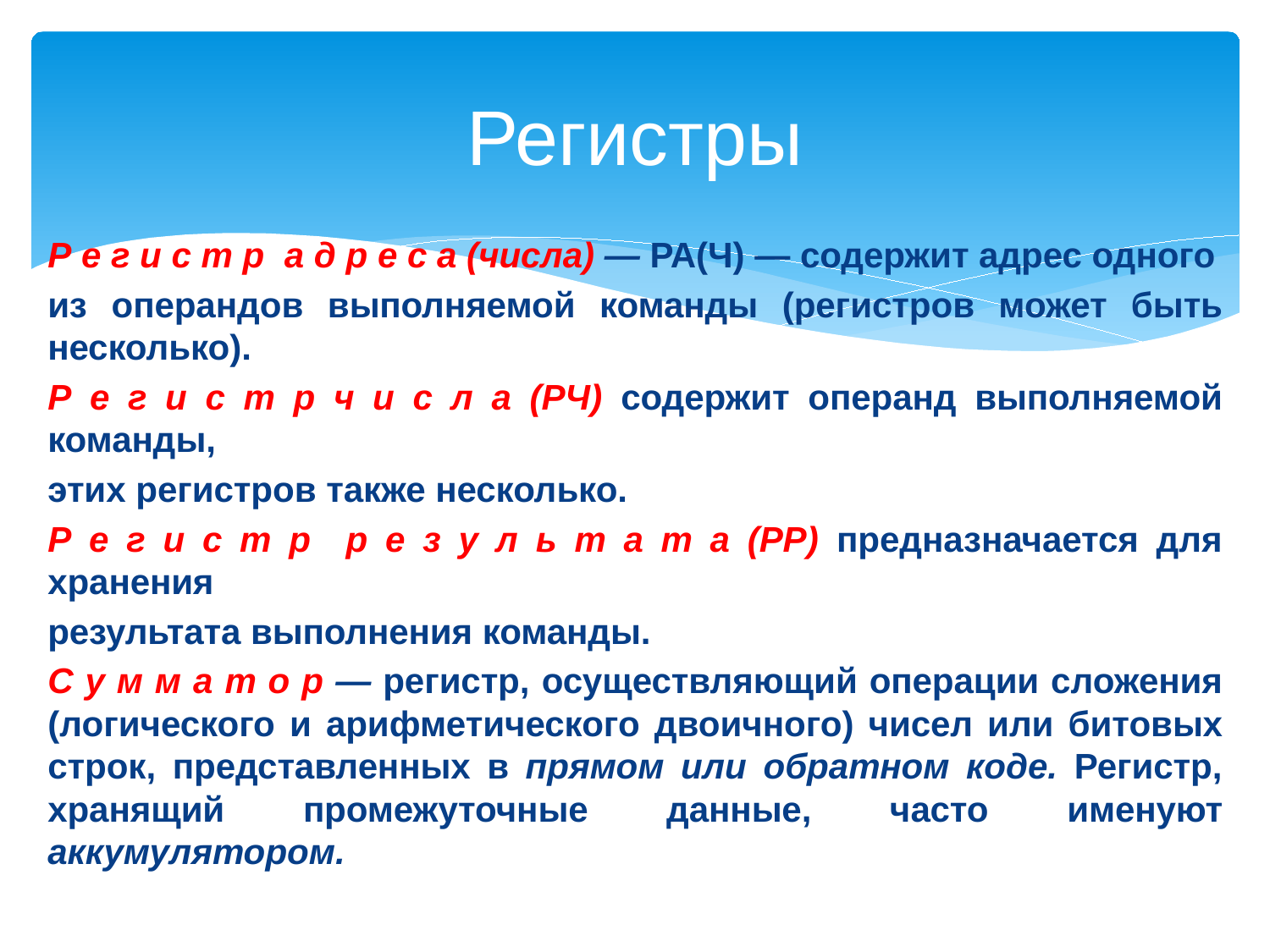

# Регистры
Р е г и с т р  а д р е с а (числа) — РА(Ч) — содержит адрес одного
из операндов выполняемой команды (регистров может быть несколько).
Р е г и с т р ч и с л а (РЧ) содержит операнд выполняемой команды,
этих регистров также несколько.
Р е г и с т р  р е з у л ь т а т а (РР) предназначается для хранения
результата выполнения команды.
С у м м а т о р — регистр, осуществляющий операции сложения (логического и арифметического двоичного) чисел или битовых строк, представленных в прямом или обратном коде. Регистр, хранящий промежуточные данные, часто именуют аккумулятором.